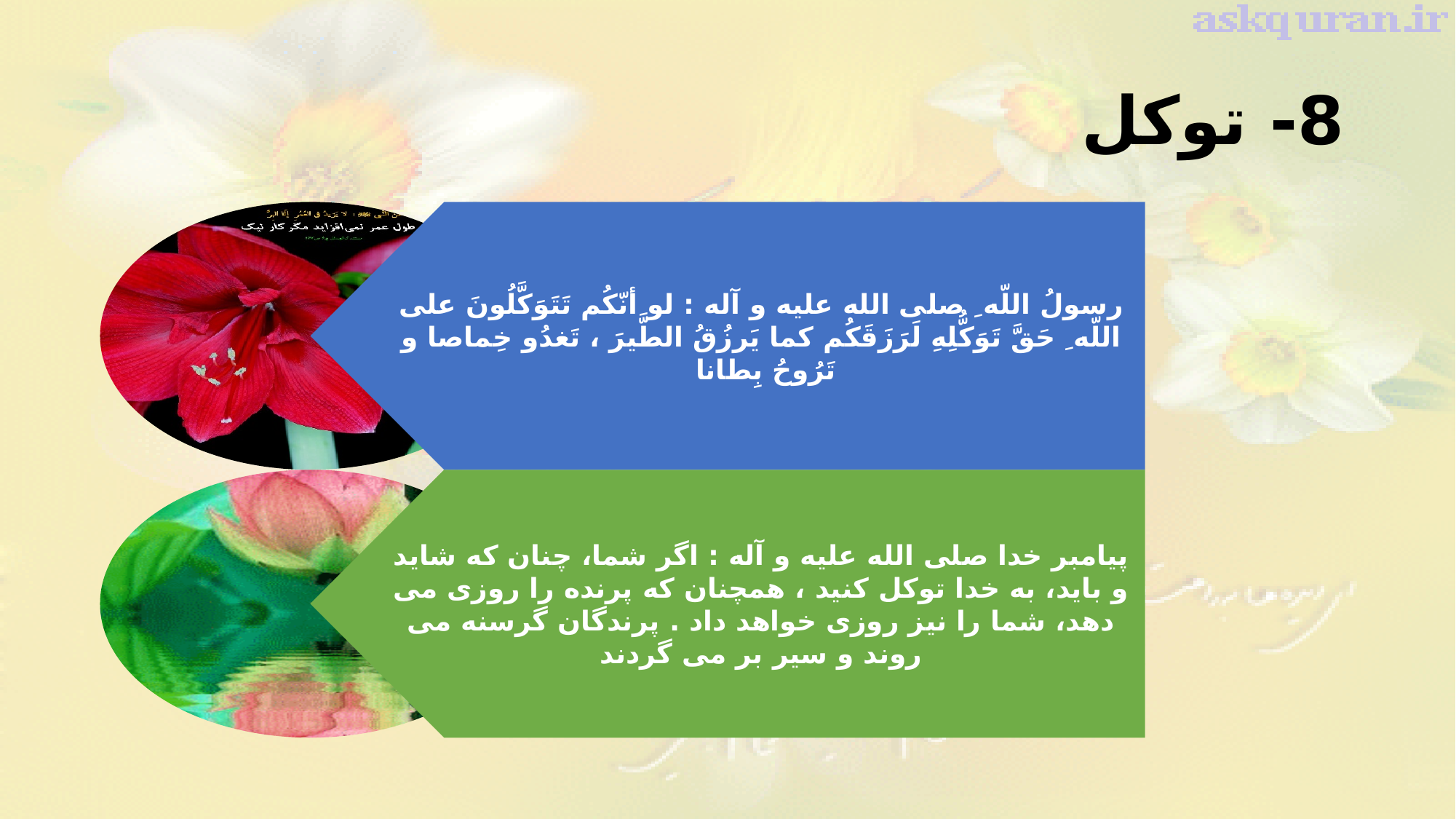

# 8- توکل
پيامبر خدا صلى الله عليه و آله : اگر شما، چنان كه شايد و بايد، به خدا توكل كنيد ، همچنان كه پرنده را روزى مى دهد، شما را نيز روزى خواهد داد . پرندگان گرسنه مى روند و سير بر مى گردند